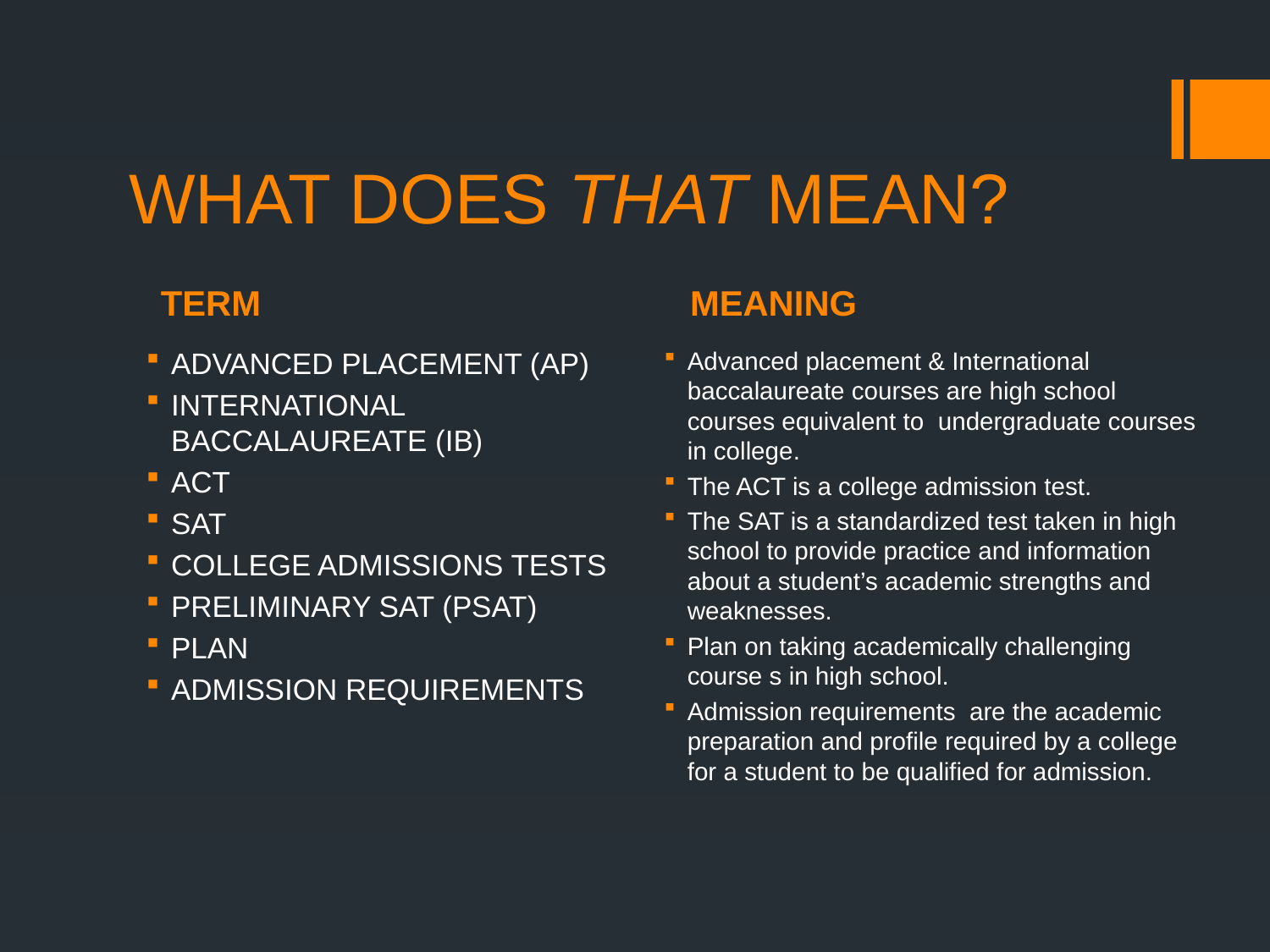

# WHAT DOES THAT MEAN?
TERM
MEANING
ADVANCED PLACEMENT (AP)
INTERNATIONAL BACCALAUREATE (IB)
ACT
SAT
COLLEGE ADMISSIONS TESTS
PRELIMINARY SAT (PSAT)
PLAN
ADMISSION REQUIREMENTS
Advanced placement & International baccalaureate courses are high school courses equivalent to  undergraduate courses in college.
The ACT is a college admission test.
The SAT is a standardized test taken in high school to provide practice and information about a student’s academic strengths and weaknesses.
Plan on taking academically challenging course s in high school.
Admission requirements  are the academic preparation and profile required by a college for a student to be qualified for admission.